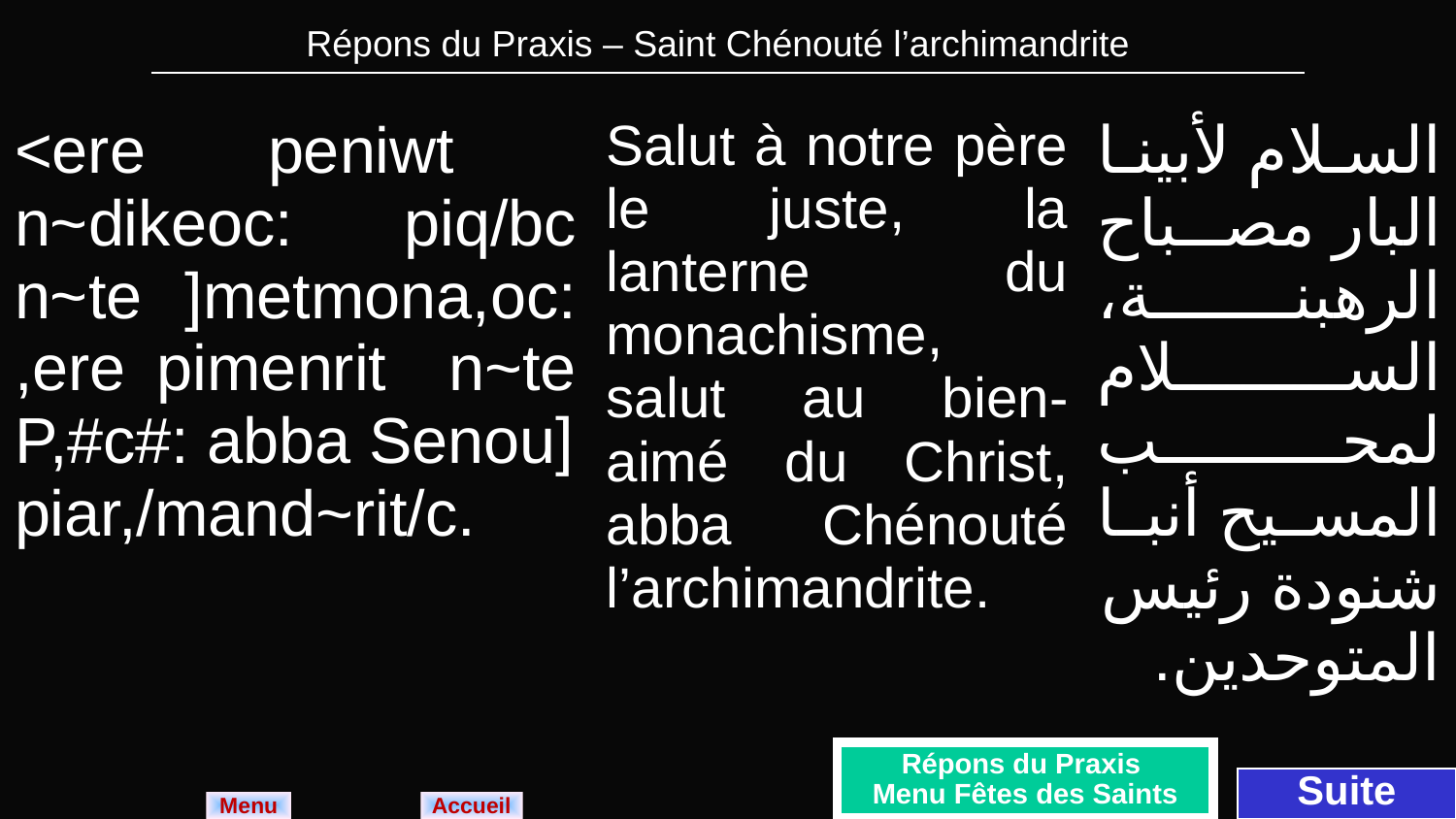

| Répons du Praxis – Saint Chénouté l’archimandrite |
| --- |
| <ere peniwt n~dikeoc: piq/bc n~te ]metmona,oc: ,ere pimenrit n~te P,#c#: abba Senou] piar,/mand~rit/c. | Salut à notre père le juste, la lanterne du monachisme, salut au bien-aimé du Christ, abba Chénouté l’archimandrite. | السلام لأبينا البار مصباح الرهبنة، السلام لمحب المسيح أنبا شنودة رئيس المتوحدين. |
| --- | --- | --- |
Répons du Praxis
Menu Fêtes des Saints
Suite
Menu